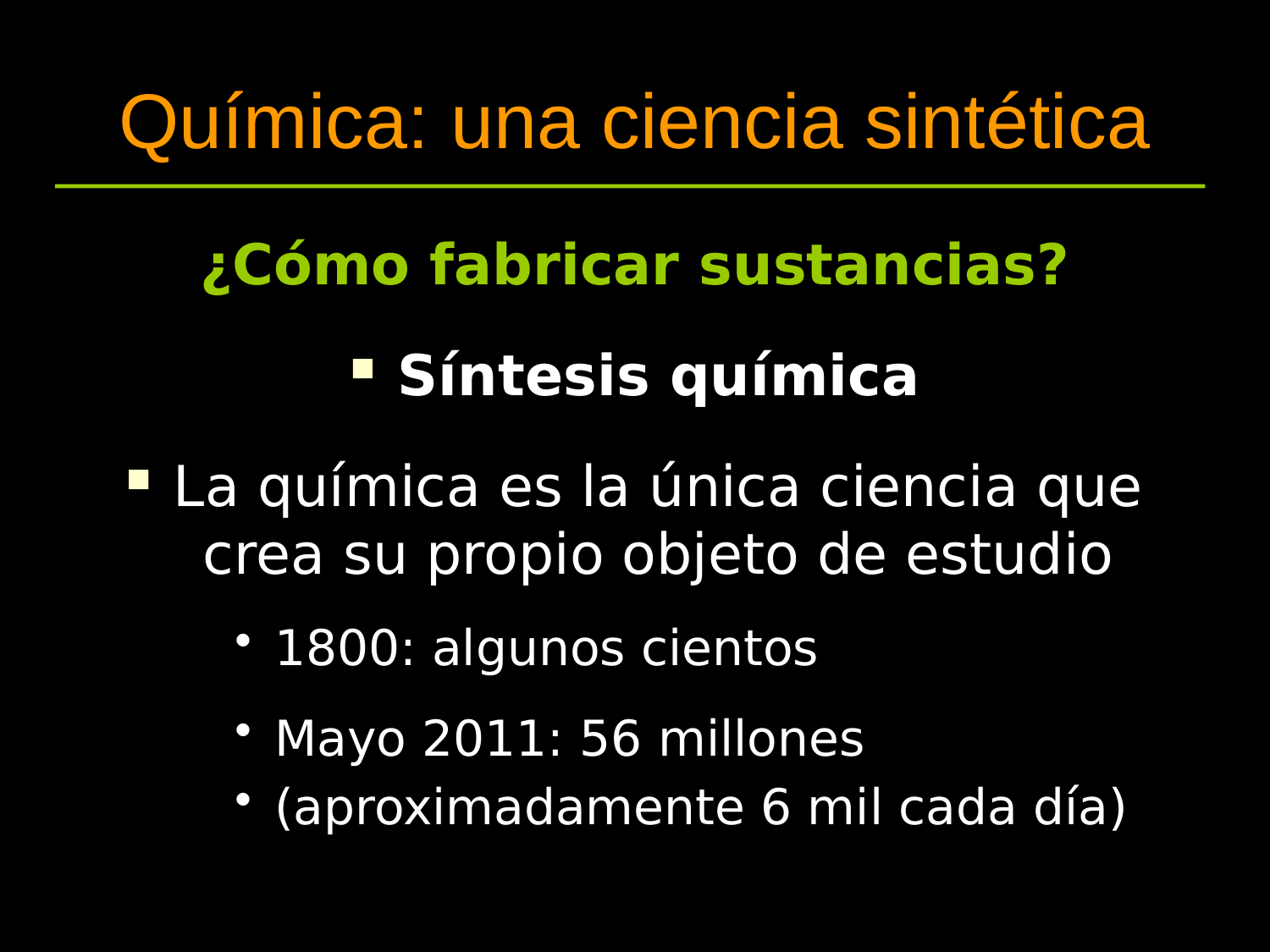

# Química: una ciencia sintética

¿Cómo fabricar sustancias?
Síntesis química
La química es la única ciencia que crea su propio objeto de estudio
1800: algunos cientos
Mayo 2011: 56 millones
(aproximadamente 6 mil cada día)